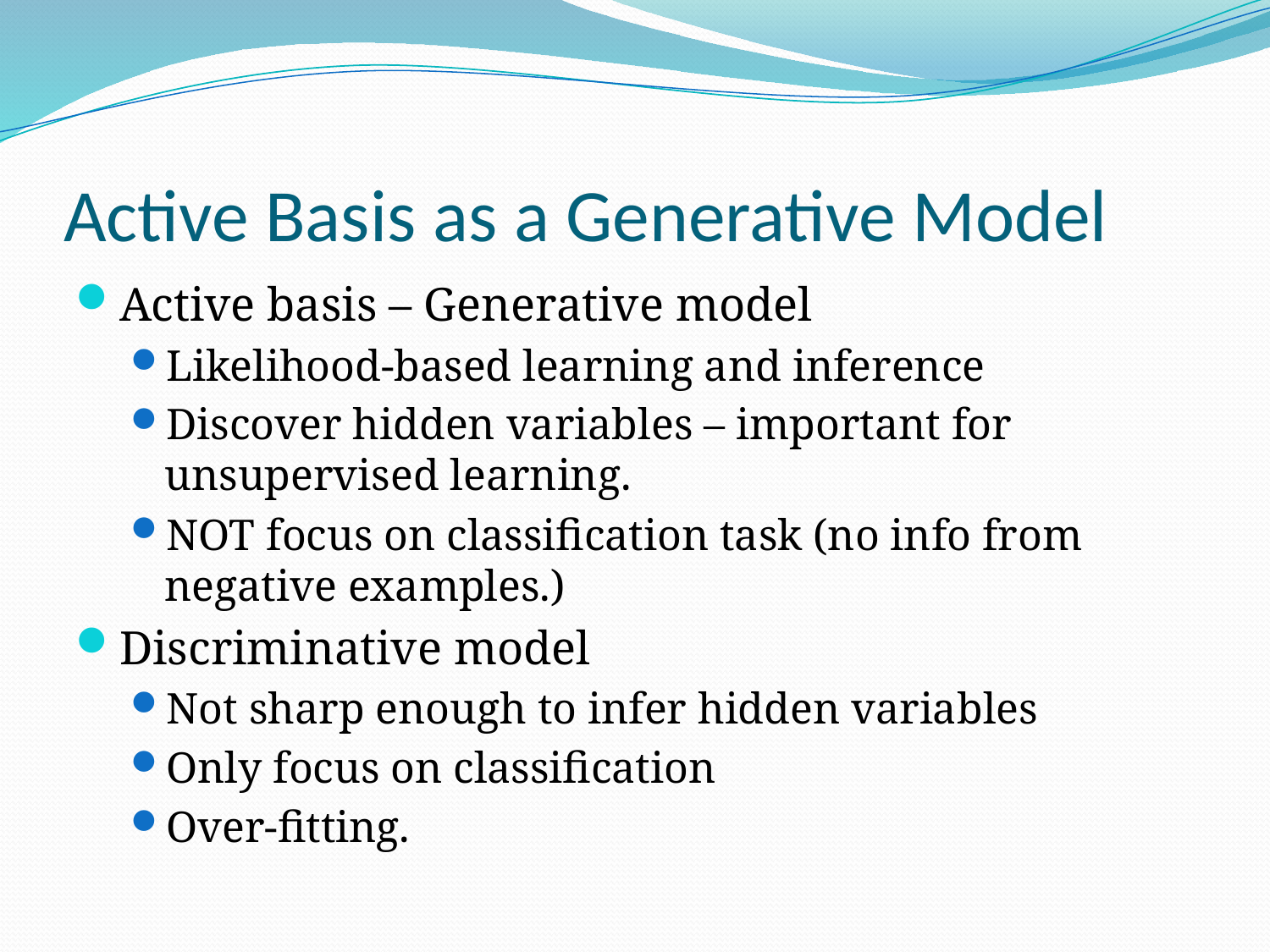

# Active Basis as a Generative Model
Active basis – Generative model
Likelihood-based learning and inference
Discover hidden variables – important for unsupervised learning.
NOT focus on classification task (no info from negative examples.)
Discriminative model
Not sharp enough to infer hidden variables
Only focus on classification
Over-fitting.